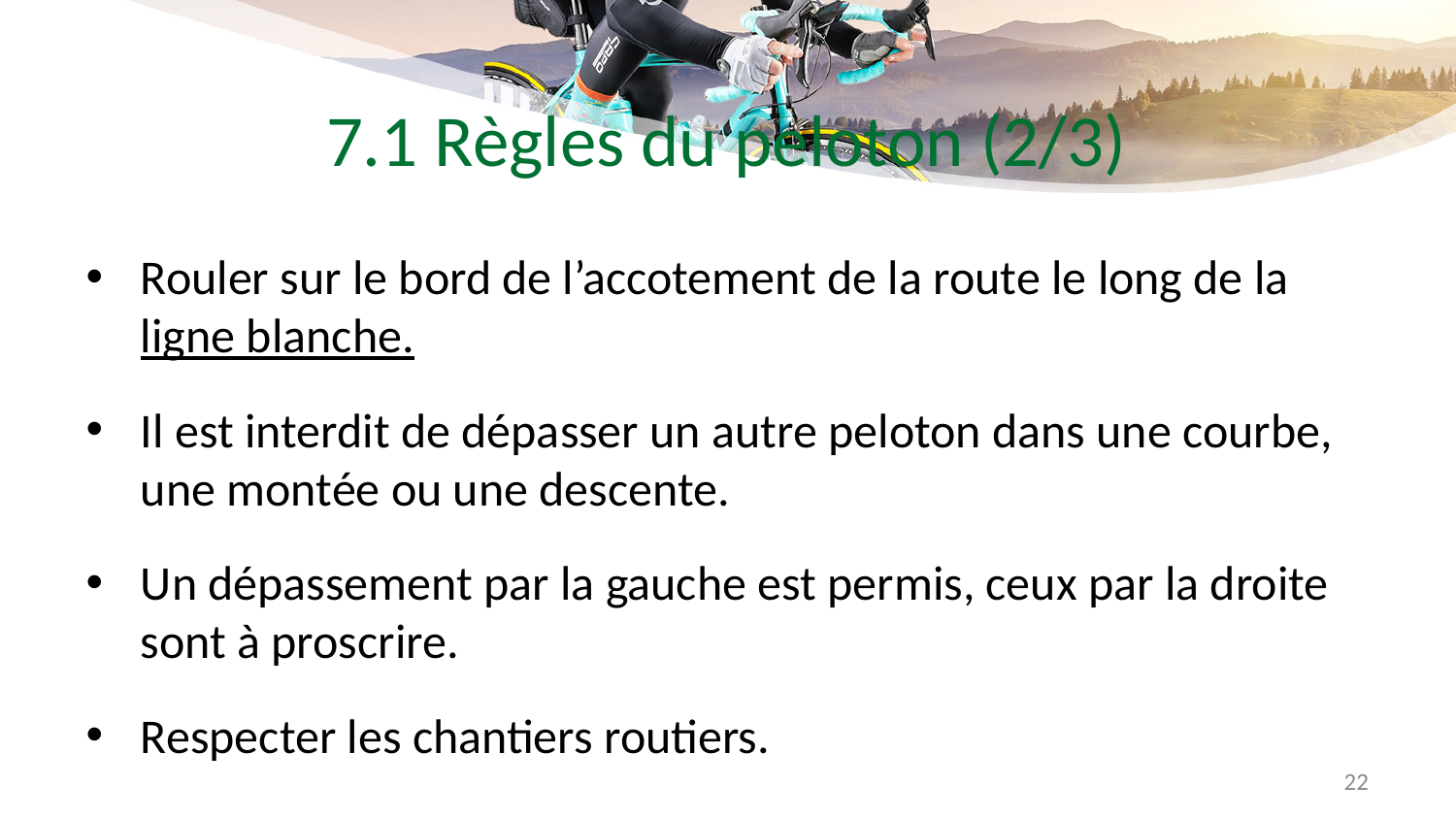

# 7.1 Règles du peloton (2/3)
Rouler sur le bord de l’accotement de la route le long de la ligne blanche.
Il est interdit de dépasser un autre peloton dans une courbe, une montée ou une descente.
Un dépassement par la gauche est permis, ceux par la droite sont à proscrire.
Respecter les chantiers routiers.
22